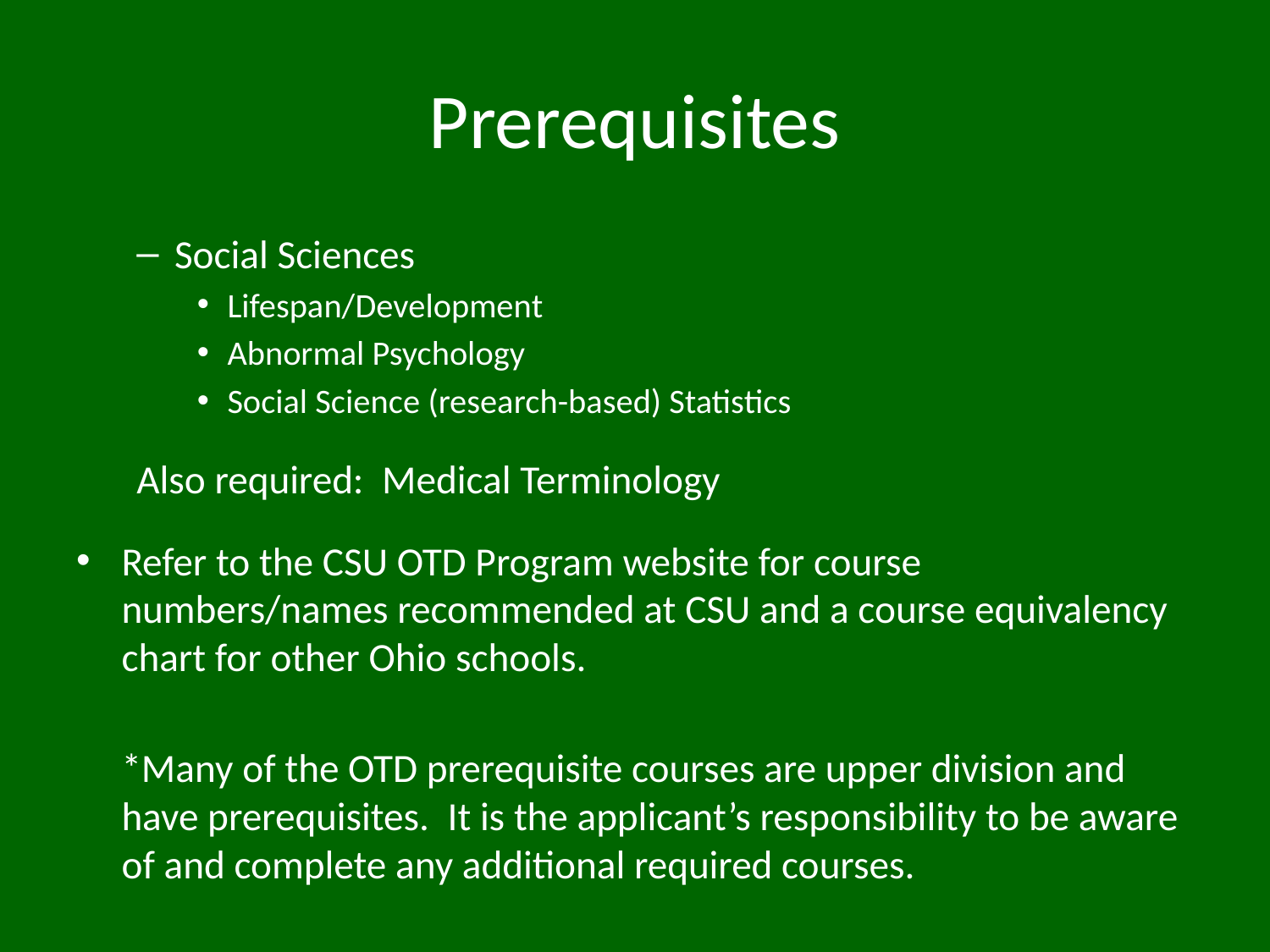

# Prerequisites
Social Sciences
Lifespan/Development
Abnormal Psychology
Social Science (research-based) Statistics

Also required:  Medical Terminology

Refer to the CSU OTD Program website for course numbers/names recommended at CSU and a course equivalency chart for other Ohio schools.

	*Many of the OTD prerequisite courses are upper division and have prerequisites.  It is the applicant’s responsibility to be aware of and complete any additional required courses.